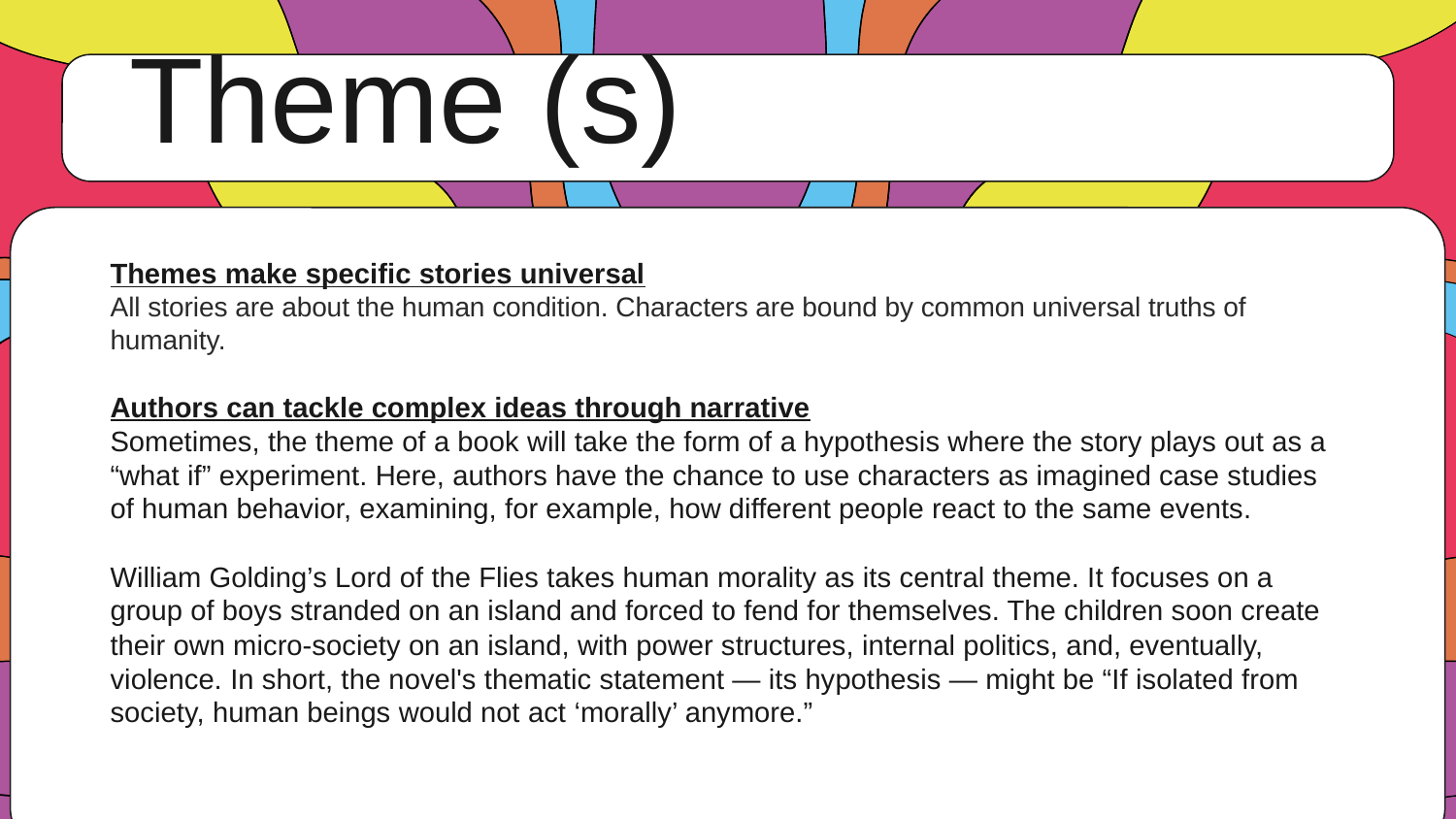

# Theme (s)

Themes make specific stories universal
All stories are about the human condition. Characters are bound by common universal truths of humanity.

Authors can tackle complex ideas through narrative
Sometimes, the theme of a book will take the form of a hypothesis where the story plays out as a “what if” experiment. Here, authors have the chance to use characters as imagined case studies of human behavior, examining, for example, how different people react to the same events.

William Golding’s Lord of the Flies takes human morality as its central theme. It focuses on a group of boys stranded on an island and forced to fend for themselves. The children soon create their own micro-society on an island, with power structures, internal politics, and, eventually, violence. In short, the novel's thematic statement — its hypothesis — might be “If isolated from society, human beings would not act ‘morally’ anymore.”